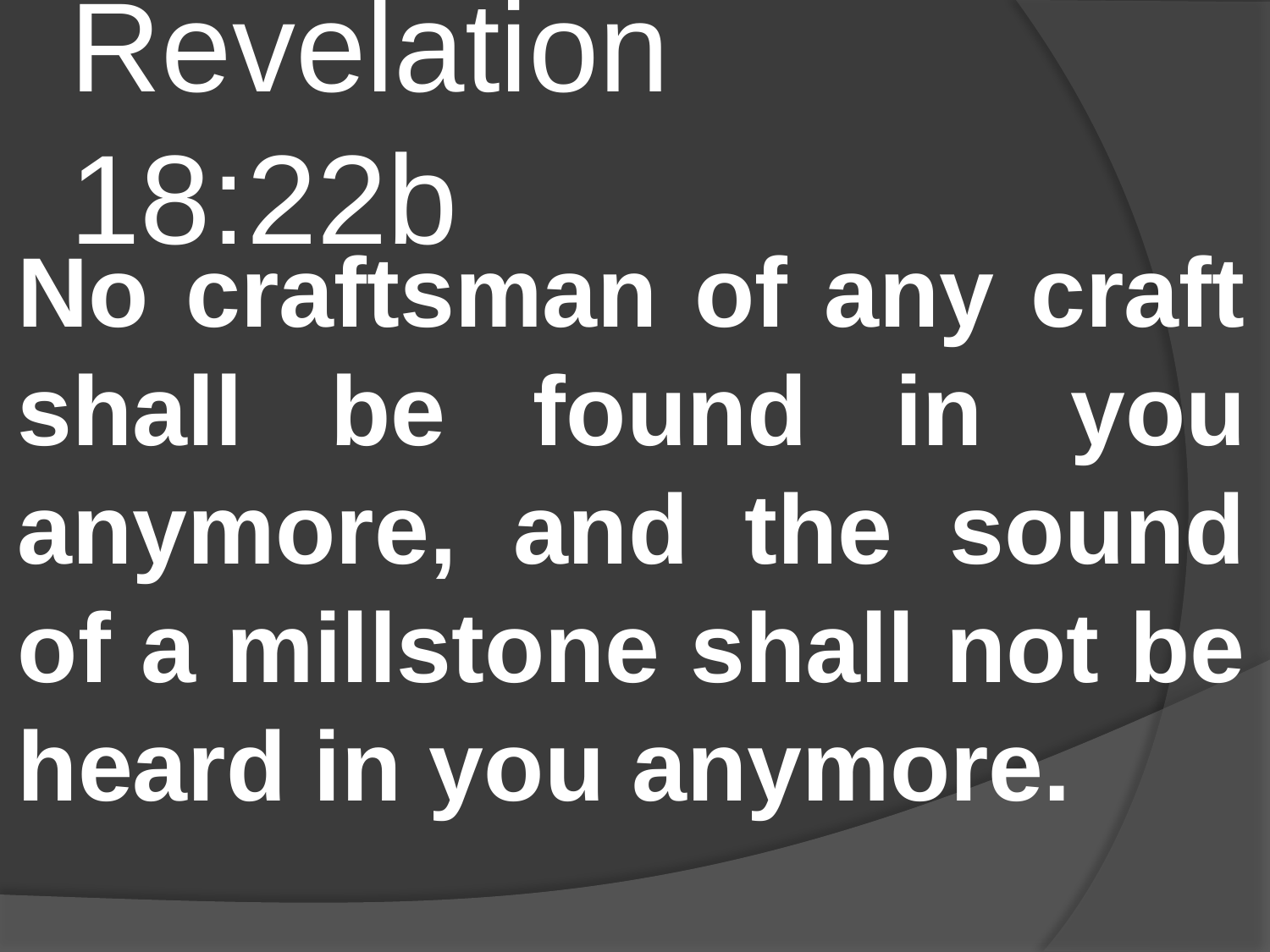

# Revelation 18:22b
No craftsman of any craft shall be found in you anymore, and the sound of a millstone shall not be heard in you anymore.